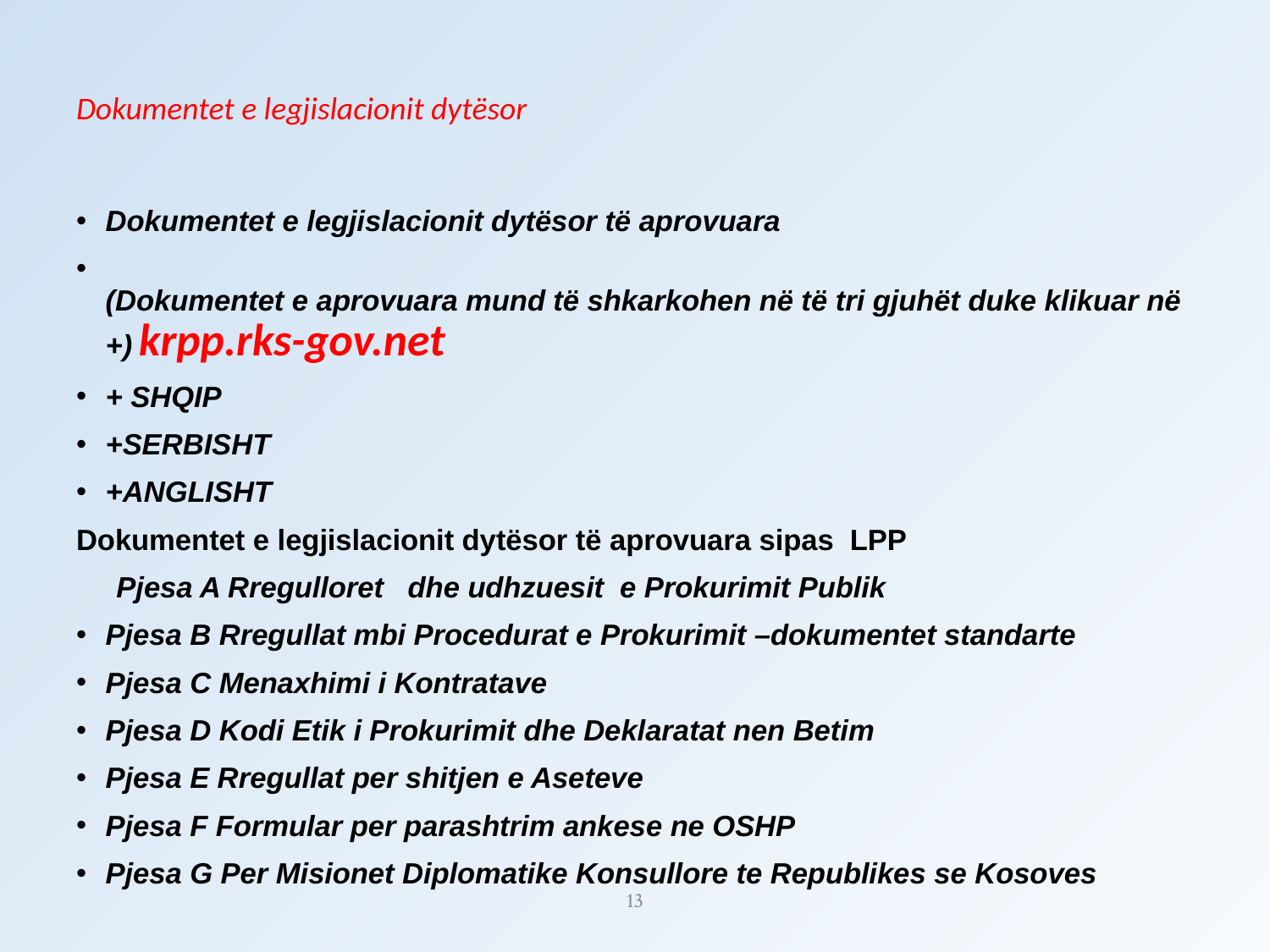

# Dokumentet e legjislacionit dytësor

Dokumentet e legjislacionit dytësor të aprovuara
(Dokumentet e aprovuara mund të shkarkohen në të tri gjuhët duke klikuar në +) krpp.rks-gov.net
+ SHQIP
+SERBISHT
+ANGLISHT
Dokumentet e legjislacionit dytësor të aprovuara sipas  LPP
     Pjesa A Rregulloret   dhe udhzuesit  e Prokurimit Publik
Pjesa B Rregullat mbi Procedurat e Prokurimit –dokumentet standarte
Pjesa C Menaxhimi i Kontratave
Pjesa D Kodi Etik i Prokurimit dhe Deklaratat nen Betim
Pjesa E Rregullat per shitjen e Aseteve
Pjesa F Formular per parashtrim ankese ne OSHP
Pjesa G Per Misionet Diplomatike Konsullore te Republikes se Kosoves

13